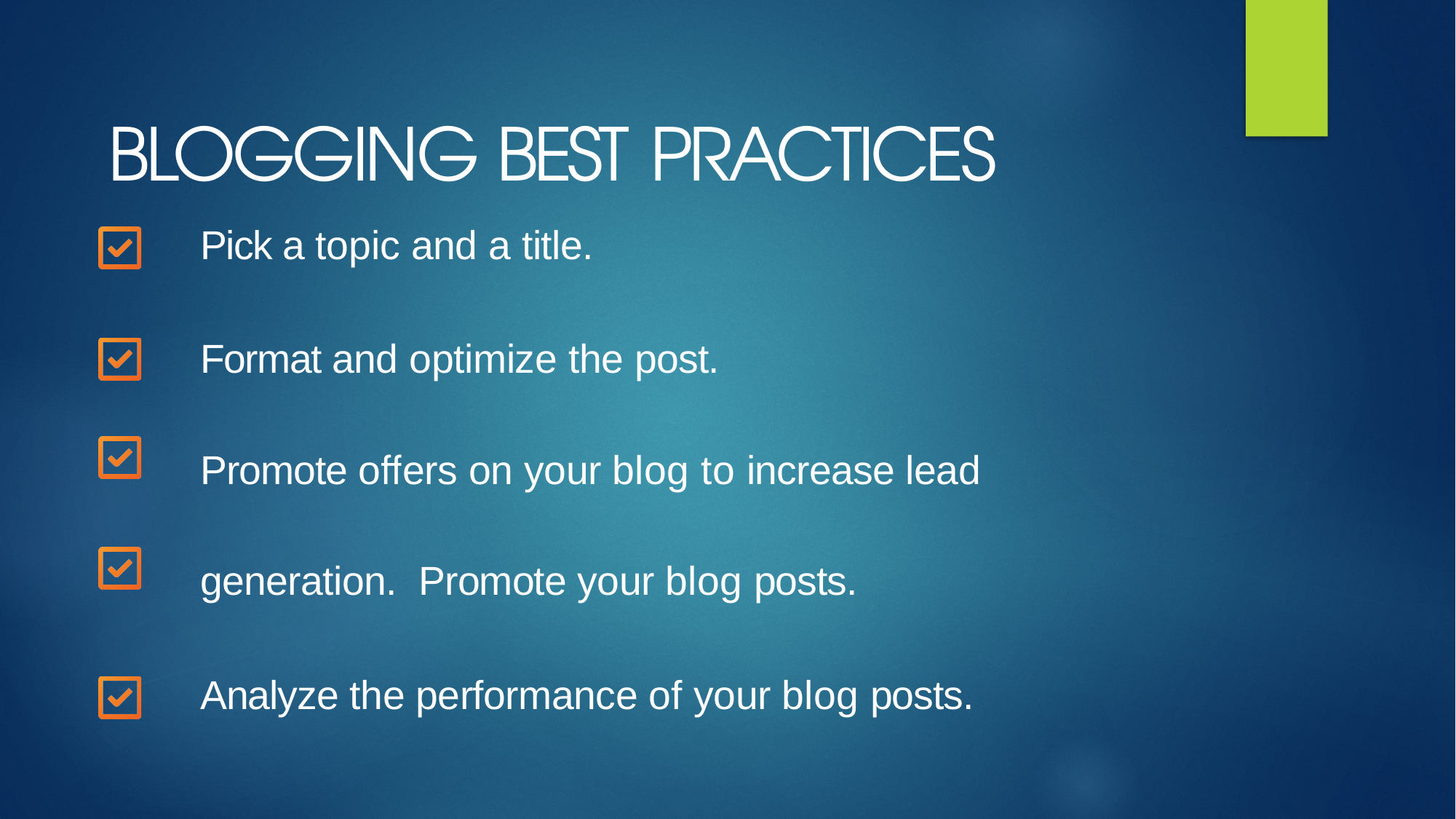

# BLOGGING BEST PRACTICES
Pick a topic and a title.

Format and optimize the post.
Promote oﬀers on your blog to increase lead generation.  Promote your blog posts.

Analyze the performance of your blog posts.